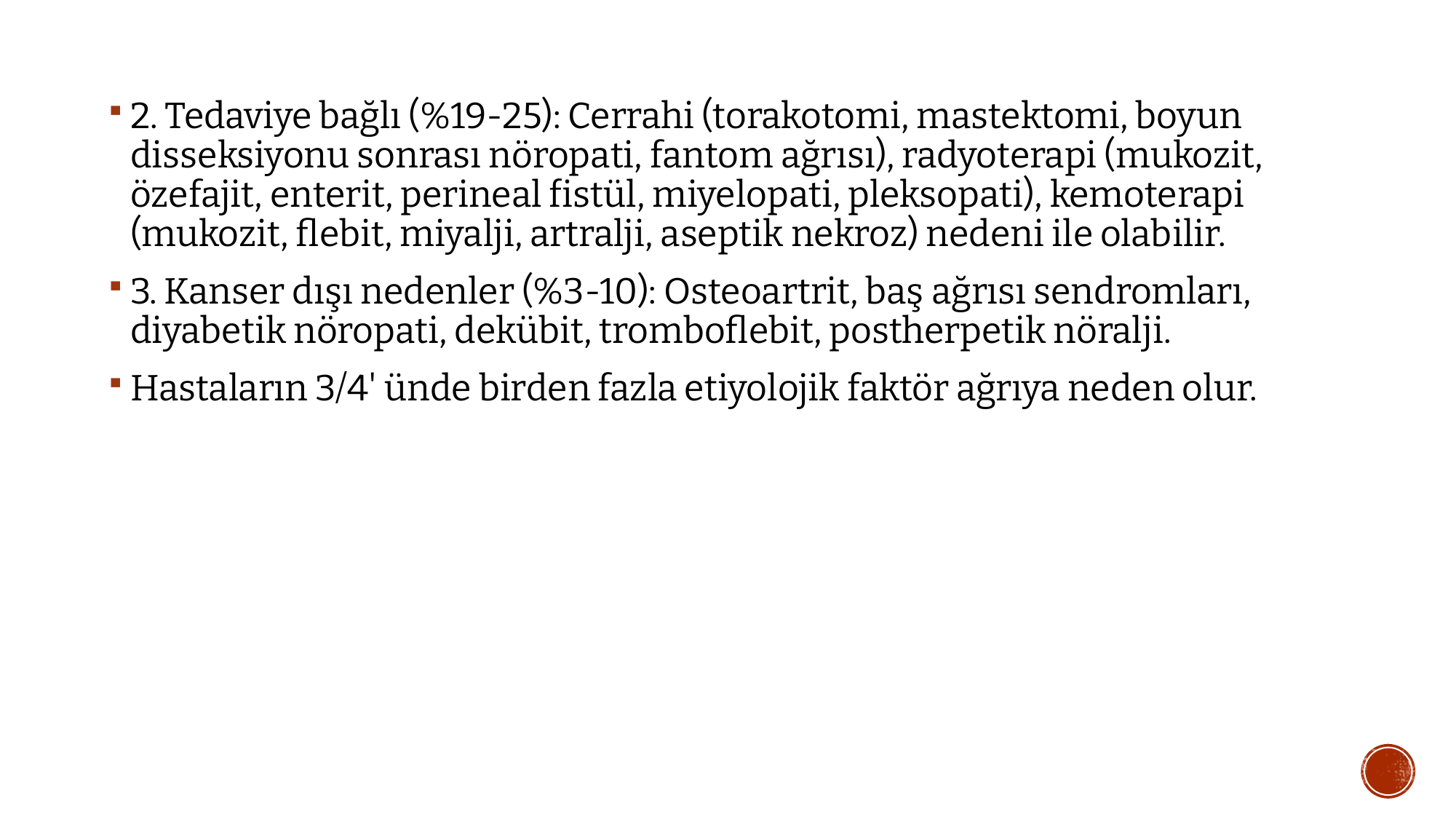

2. Tedaviye bağlı (%19-25): Cerrahi (torakotomi, mastektomi, boyun disseksiyonu sonrası nöropati, fantom ağrısı), radyoterapi (mukozit, özefajit, enterit, perineal fistül, miyelopati, pleksopati), kemoterapi (mukozit, flebit, miyalji, artralji, aseptik nekroz) nedeni ile olabilir.
3. Kanser dışı nedenler (%3-10): Osteoartrit, baş ağrısı sendromları, diyabetik nöropati, dekübit, tromboflebit, postherpetik nöralji.
Hastaların 3/4' ünde birden fazla etiyolojik faktör ağrıya neden olur.